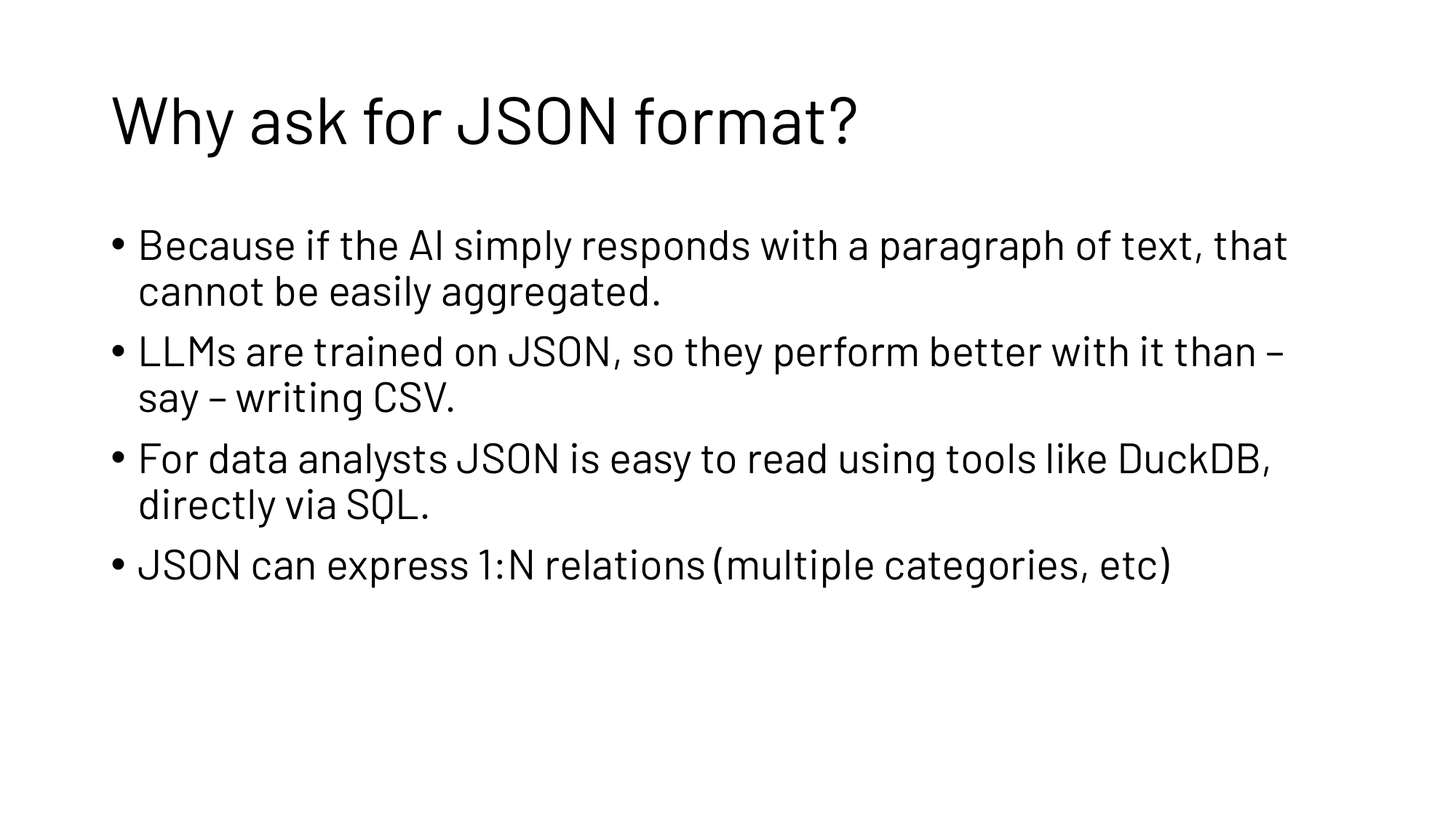

# Why ask for JSON format?
Because if the AI simply responds with a paragraph of text, that cannot be easily aggregated.
LLMs are trained on JSON, so they perform better with it than – say – writing CSV.
For data analysts JSON is easy to read using tools like DuckDB, directly via SQL.
JSON can express 1:N relations (multiple categories, etc)